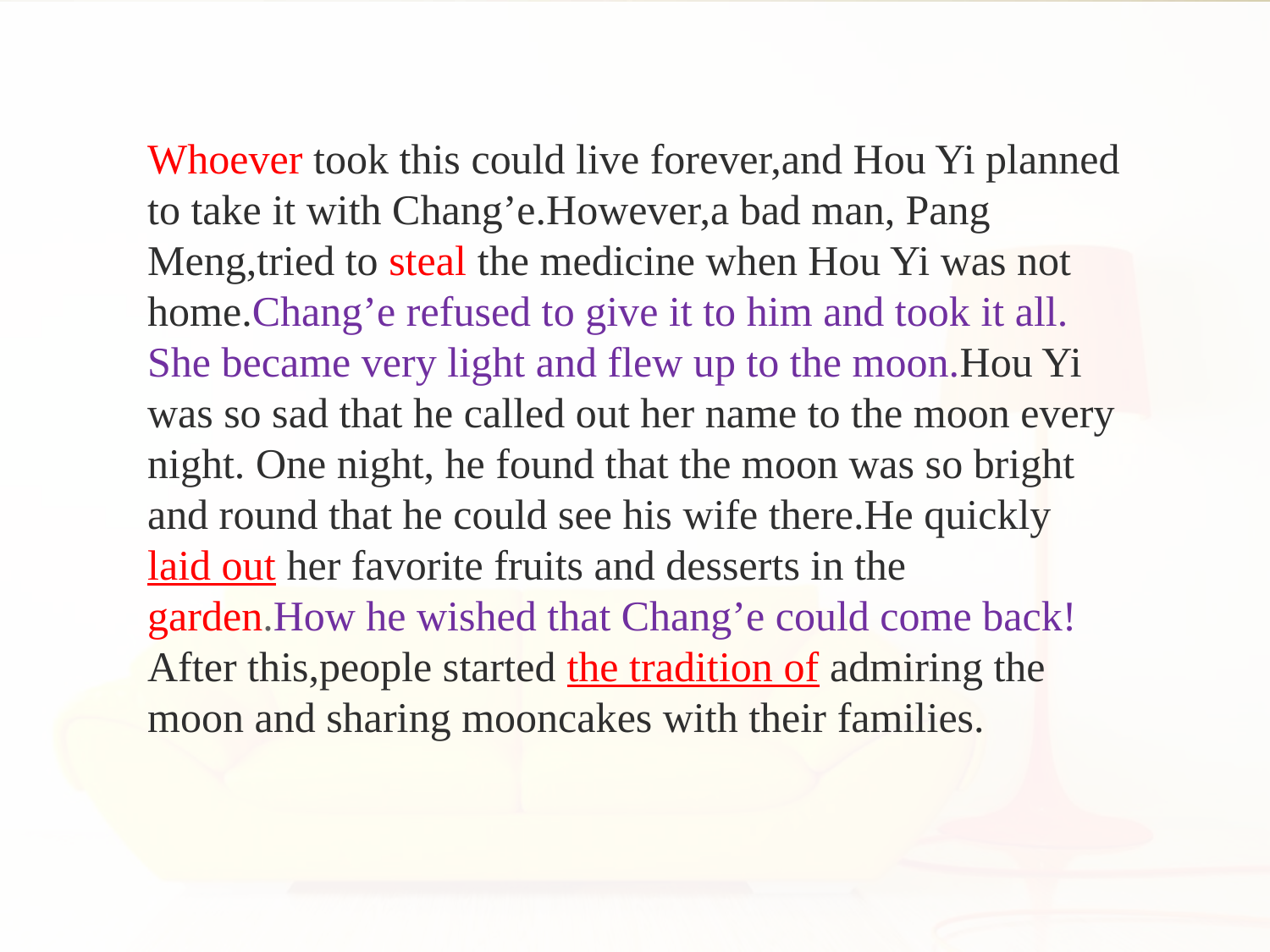

Whoever took this could live forever,and Hou Yi planned to take it with Chang’e.However,a bad man, Pang Meng,tried to steal the medicine when Hou Yi was not home.Chang’e refused to give it to him and took it all. She became very light and flew up to the moon.Hou Yi was so sad that he called out her name to the moon every night. One night, he found that the moon was so bright and round that he could see his wife there.He quickly laid out her favorite fruits and desserts in the garden.How he wished that Chang’e could come back!
After this,people started the tradition of admiring the
moon and sharing mooncakes with their families.